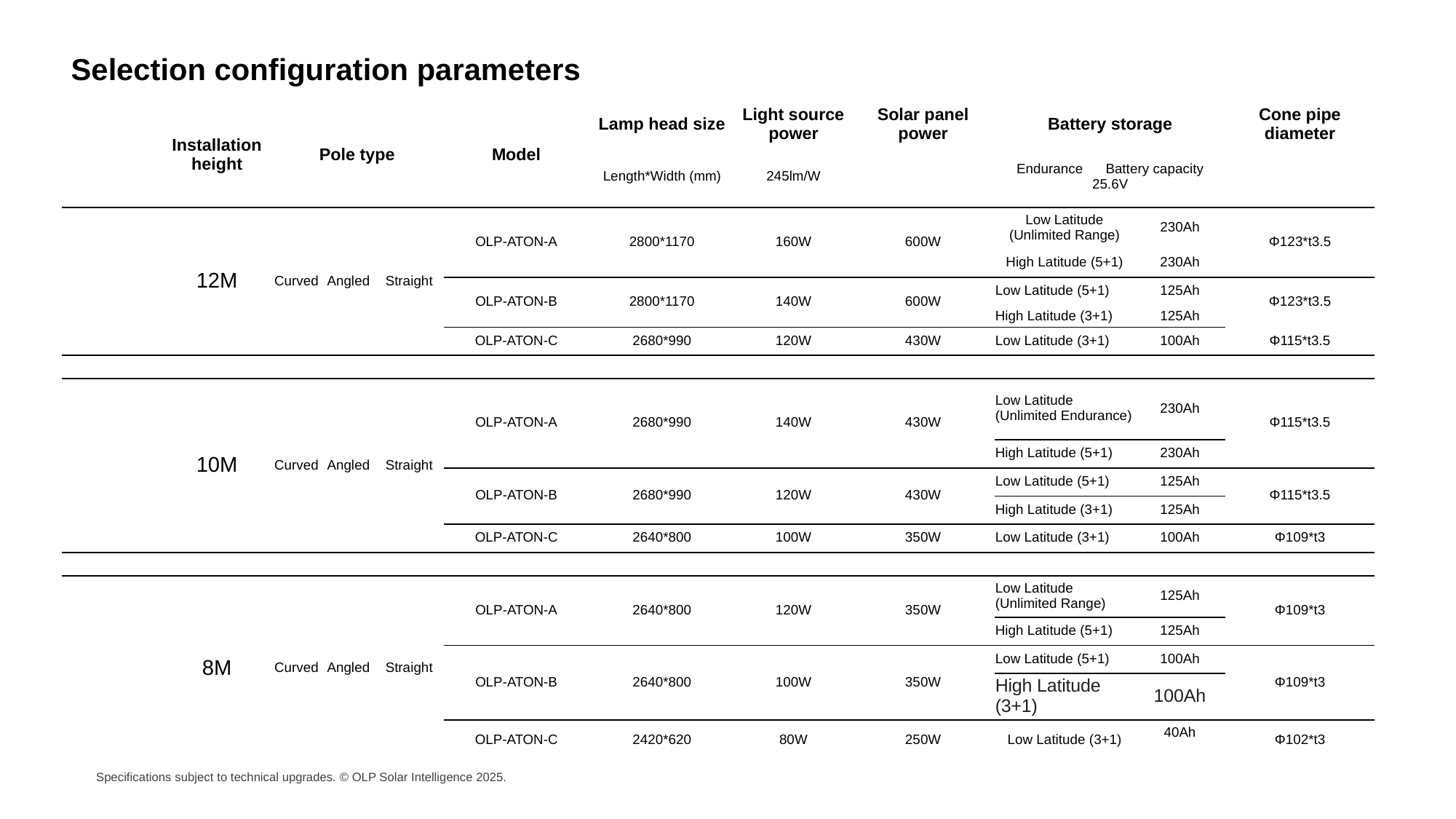

Selection configuration parameters
|  | Installation height | Pole type |  |  | Model | Lamp head size | Light source power | Solar panel power | Battery storage |  | Cone pipe diameter |
| --- | --- | --- | --- | --- | --- | --- | --- | --- | --- | --- | --- |
|  |  |  |  |  |  | Length\*Width (mm) | 245lm/W |  | Endurance Battery capacity 25.6V |  |  |
|  | 12M | Curved | Angled | Straight | OLP-ATON-A | 2800\*1170 | 160W | 600W | Low Latitude (Unlimited Range) | 230Ah | Φ123\*t3.5 |
|  |  |  |  |  |  |  |  |  | High Latitude (5+1) | 230Ah |  |
|  |  |  |  |  | OLP-ATON-B | 2800\*1170 | 140W | 600W | Low Latitude (5+1) | 125Ah | Φ123\*t3.5 |
|  |  |  |  |  |  |  |  |  | High Latitude (3+1) | 125Ah |  |
|  |  |  |  |  | OLP-ATON-C | 2680\*990 | 120W | 430W | Low Latitude (3+1) | 100Ah | Φ115\*t3.5 |
|  |  |  |  |  |  |  |  |  |  |  |  |
|  | 10M | Curved | Angled | Straight | OLP-ATON-A | 2680\*990 | 140W | 430W | Low Latitude (Unlimited Endurance) | 230Ah | Φ115\*t3.5 |
|  |  |  |  |  |  |  |  |  | High Latitude (5+1) | 230Ah |  |
|  |  |  |  |  | OLP-ATON-B | 2680\*990 | 120W | 430W | Low Latitude (5+1) | 125Ah | Φ115\*t3.5 |
|  |  |  |  |  |  |  |  |  | High Latitude (3+1) | 125Ah |  |
|  |  |  |  |  | OLP-ATON-C | 2640\*800 | 100W | 350W | Low Latitude (3+1) | 100Ah | Φ109\*t3 |
|  |  |  |  |  |  |  |  |  |  |  |  |
|  | 8M | Curved | Angled | Straight | OLP-ATON-A | 2640\*800 | 120W | 350W | Low Latitude (Unlimited Range) | 125Ah | Φ109\*t3 |
|  |  |  |  |  |  |  |  |  | High Latitude (5+1) | 125Ah |  |
|  |  |  |  |  | OLP-ATON-B | 2640\*800 | 100W | 350W | Low Latitude (5+1) | 100Ah | Φ109\*t3 |
|  |  |  |  |  |  |  |  |  | High Latitude (3+1) | 100Ah |  |
|  |  |  |  |  | OLP-ATON-C | 2420\*620 | 80W | 250W | Low Latitude (3+1) | 40Ah | Φ102\*t3 |
Specifications subject to technical upgrades. © OLP Solar Intelligence 2025.